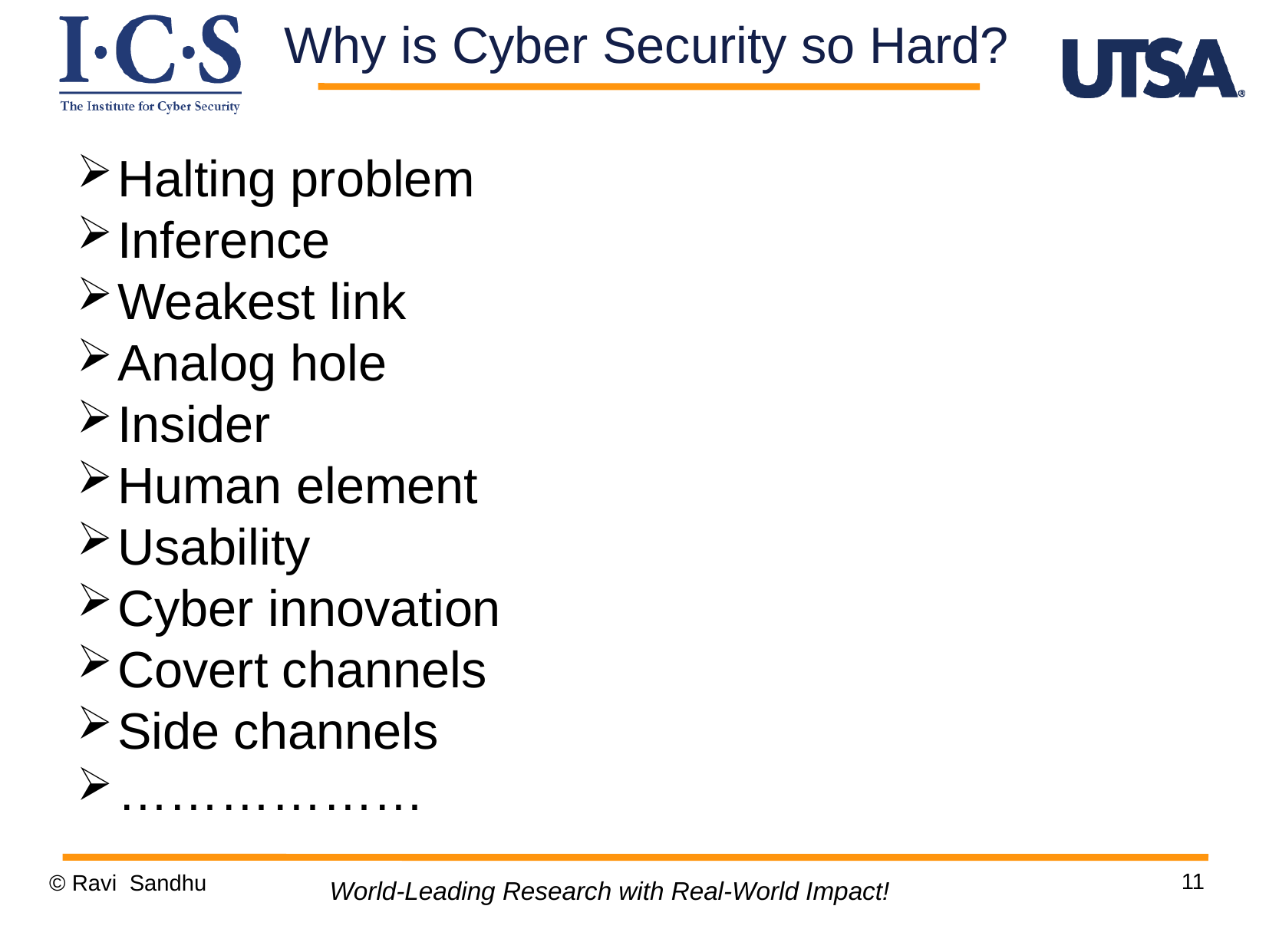

Why is Cyber Security so Hard?
Halting problem
Inference
Weakest link
Analog hole
Insider
Human element
Usability
Cyber innovation
Covert channels
Side channels
………………

11
© Ravi  Sandhu
World-Leading Research with Real-World Impact!